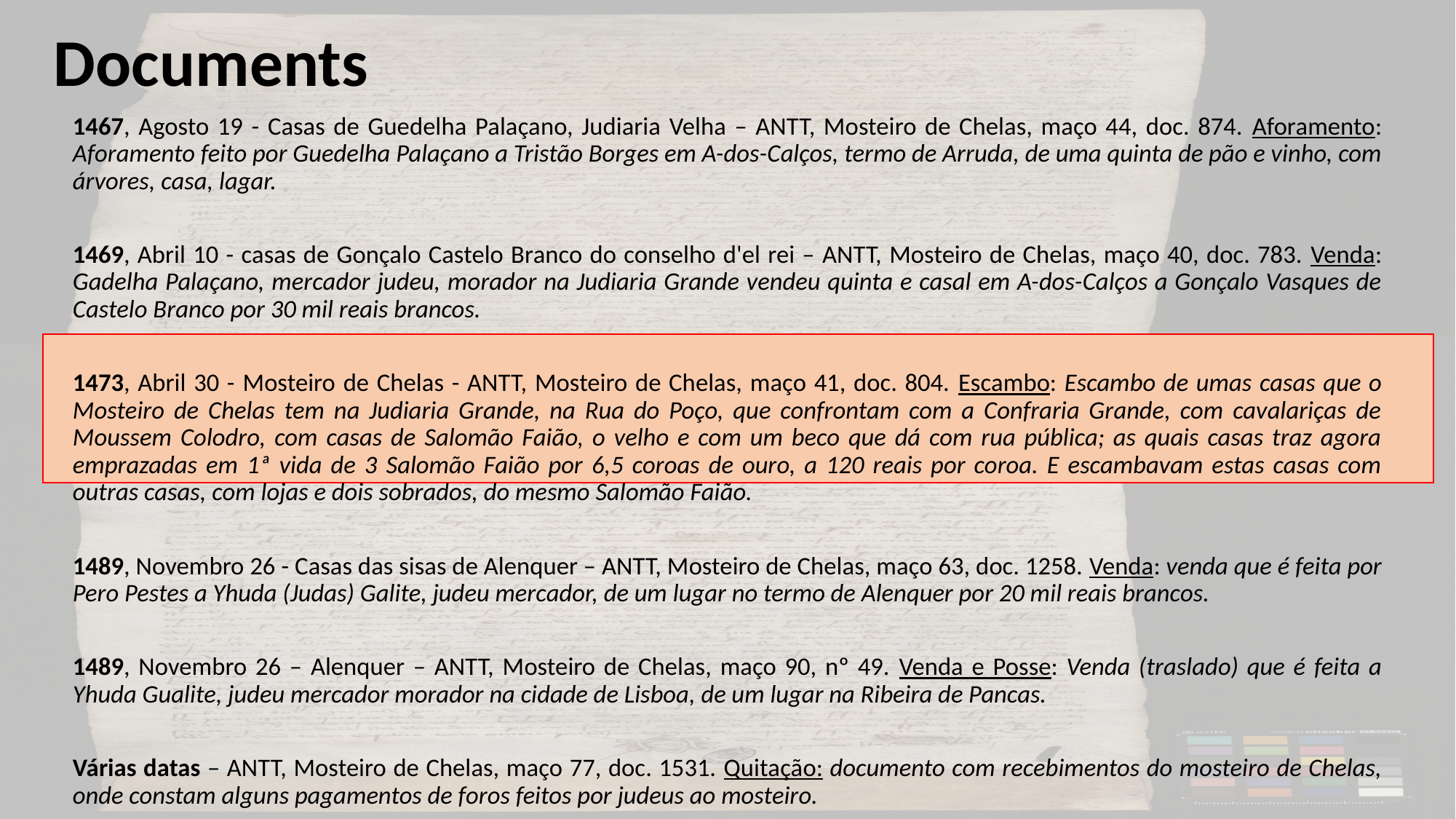

Documents
1467, Agosto 19 - Casas de Guedelha Palaçano, Judiaria Velha – ANTT, Mosteiro de Chelas, maço 44, doc. 874. Aforamento: Aforamento feito por Guedelha Palaçano a Tristão Borges em A-dos-Calços, termo de Arruda, de uma quinta de pão e vinho, com árvores, casa, lagar.

1469, Abril 10 - casas de Gonçalo Castelo Branco do conselho d'el rei – ANTT, Mosteiro de Chelas, maço 40, doc. 783. Venda: Gadelha Palaçano, mercador judeu, morador na Judiaria Grande vendeu quinta e casal em A-dos-Calços a Gonçalo Vasques de Castelo Branco por 30 mil reais brancos.

1473, Abril 30 - Mosteiro de Chelas - ANTT, Mosteiro de Chelas, maço 41, doc. 804. Escambo: Escambo de umas casas que o Mosteiro de Chelas tem na Judiaria Grande, na Rua do Poço, que confrontam com a Confraria Grande, com cavalariças de Moussem Colodro, com casas de Salomão Faião, o velho e com um beco que dá com rua pública; as quais casas traz agora emprazadas em 1ª vida de 3 Salomão Faião por 6,5 coroas de ouro, a 120 reais por coroa. E escambavam estas casas com outras casas, com lojas e dois sobrados, do mesmo Salomão Faião.

1489, Novembro 26 - Casas das sisas de Alenquer – ANTT, Mosteiro de Chelas, maço 63, doc. 1258. Venda: venda que é feita por Pero Pestes a Yhuda (Judas) Galite, judeu mercador, de um lugar no termo de Alenquer por 20 mil reais brancos.

1489, Novembro 26 – Alenquer – ANTT, Mosteiro de Chelas, maço 90, nº 49. Venda e Posse: Venda (traslado) que é feita a Yhuda Gualite, judeu mercador morador na cidade de Lisboa, de um lugar na Ribeira de Pancas.

Várias datas – ANTT, Mosteiro de Chelas, maço 77, doc. 1531. Quitação: documento com recebimentos do mosteiro de Chelas, onde constam alguns pagamentos de foros feitos por judeus ao mosteiro.